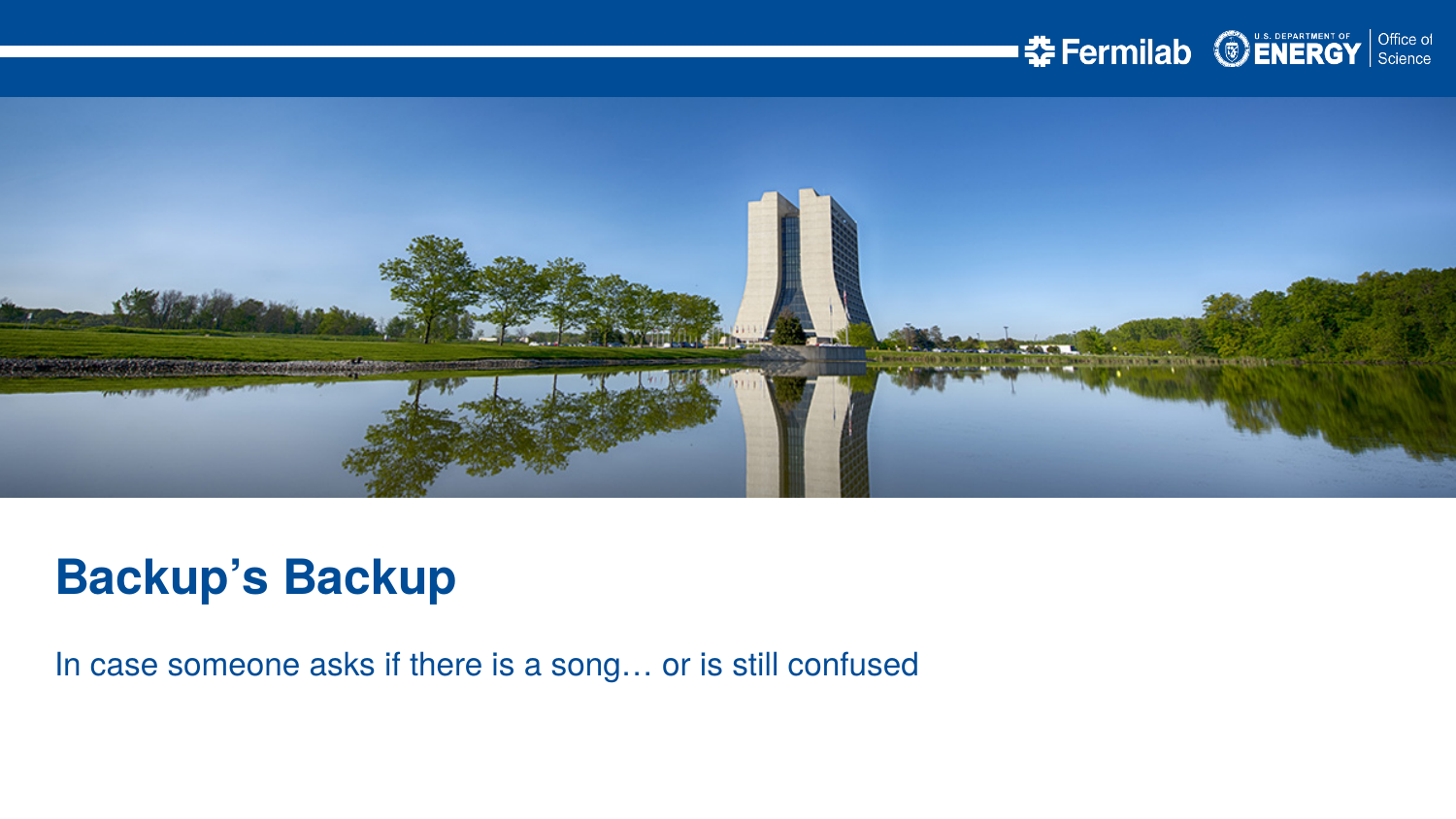

Backup’s Backup
In case someone asks if there is a song… or is still confused